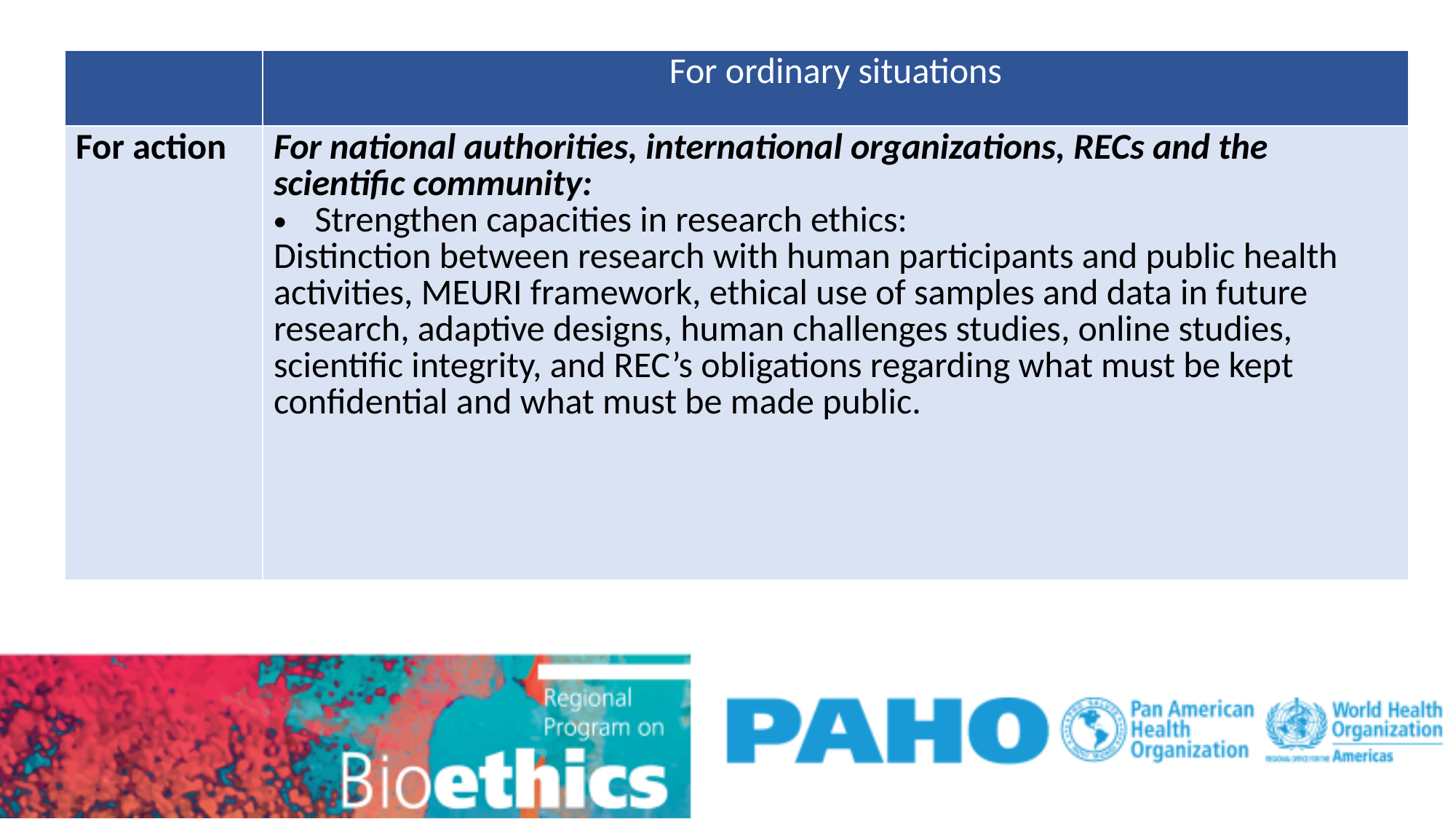

|  | For ordinary situations |
| --- | --- |
| For action | For national authorities, international organizations, RECs and the scientific community: Strengthen capacities in research ethics: Distinction between research with human participants and public health activities, MEURI framework, ethical use of samples and data in future research, adaptive designs, human challenges studies, online studies, scientific integrity, and REC’s obligations regarding what must be kept confidential and what must be made public. |